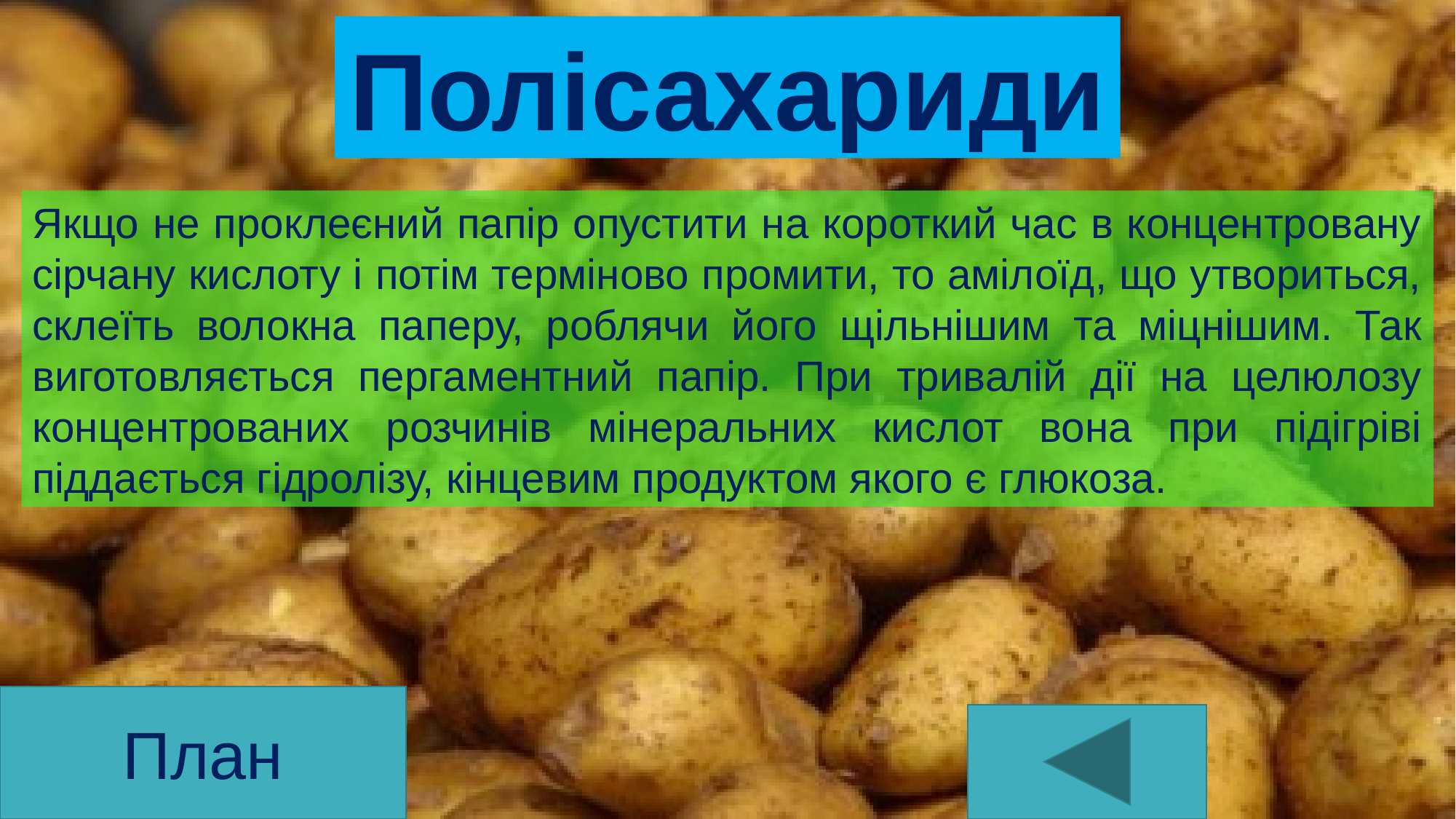

Полісахариди
Якщо не проклеєний папір опустити на короткий час в концентровану сірчану кислоту і потім терміново промити, то амілоїд, що утвориться, склеїть волокна паперу, роблячи його щільнішим та міцнішим. Так виготовляється пергаментний папір. При тривалій дії на целюлозу концентрованих розчинів мінеральних кислот вона при підігріві піддається гідролізу, кінцевим продуктом якого є глюкоза.
План